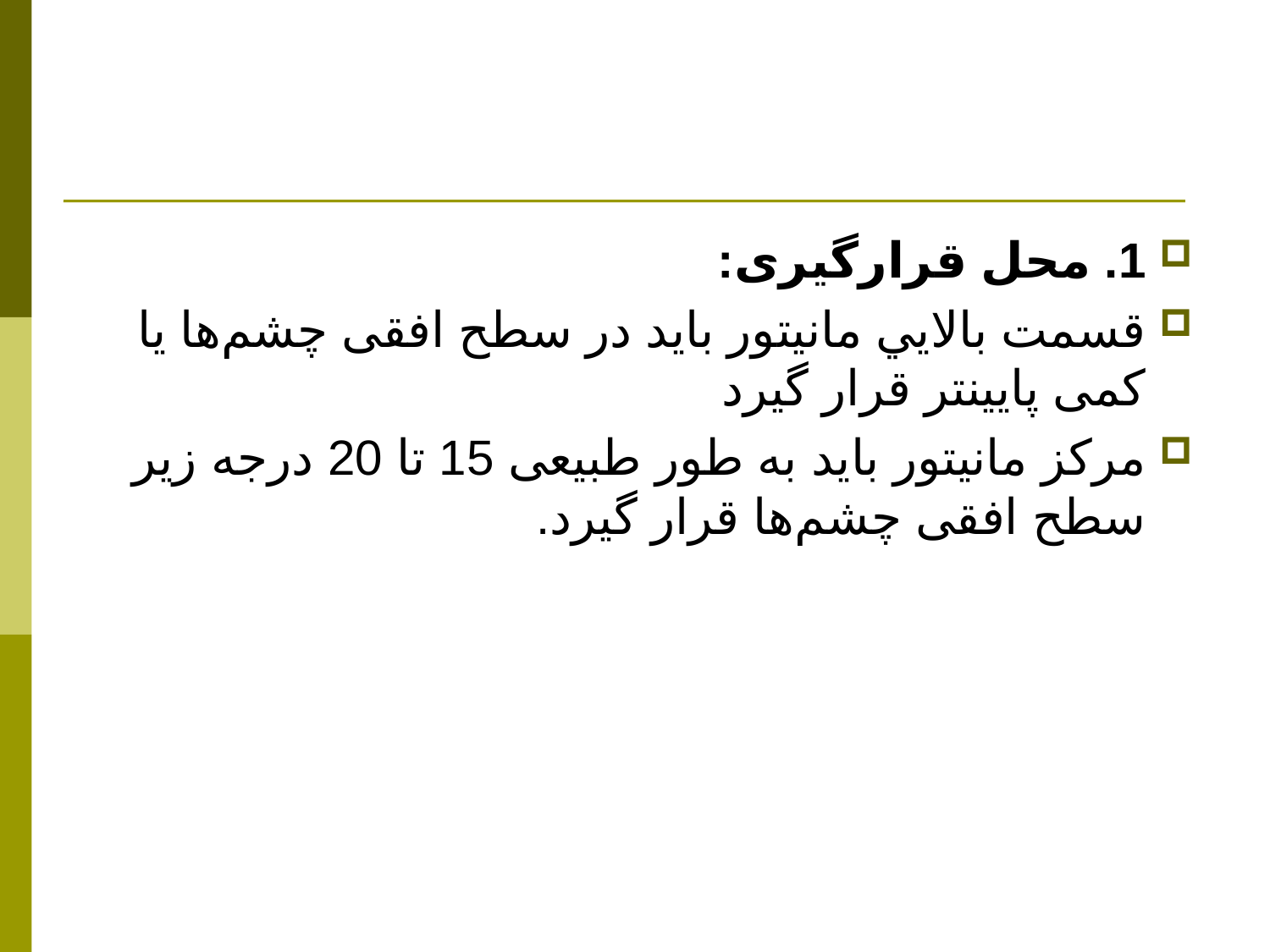

#
1. محل قرارگیری:
قسمت بالايي مانيتور بايد در سطح افقی چشم‌ها يا کمی پايينتر قرار گيرد
مرکز مانيتور بايد به طور طبيعی 15 تا 20 درجه زير سطح افقی چشم‌ها قرار گيرد.